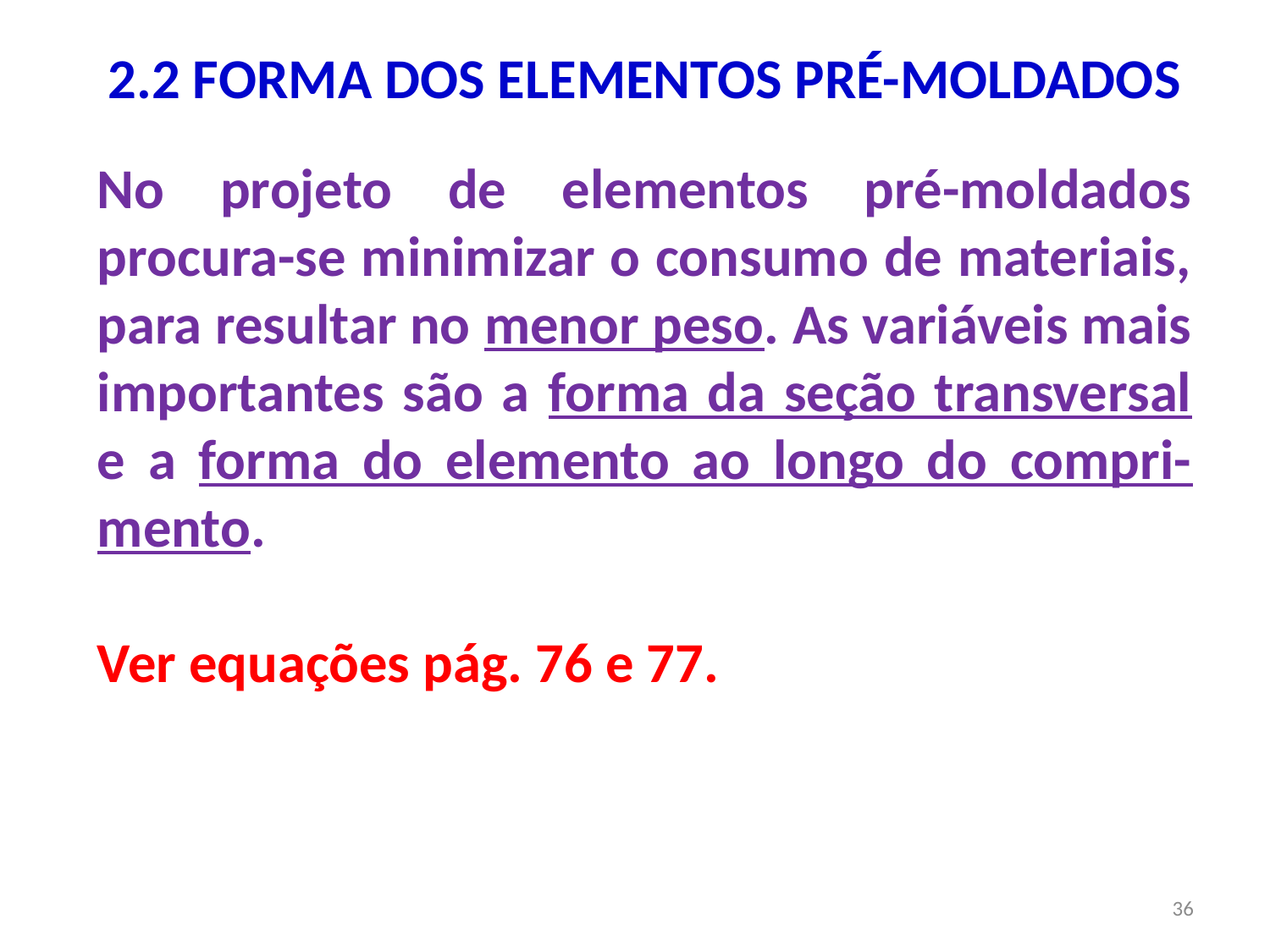

# 2.2 FORMA DOS ELEMENTOS PRÉ-MOLDADOS
No projeto de elementos pré-moldados procura-se minimizar o consumo de materiais, para resultar no menor peso. As variáveis mais importantes são a forma da seção transversal e a forma do elemento ao longo do compri-mento.

Ver equações pág. 76 e 77.
36